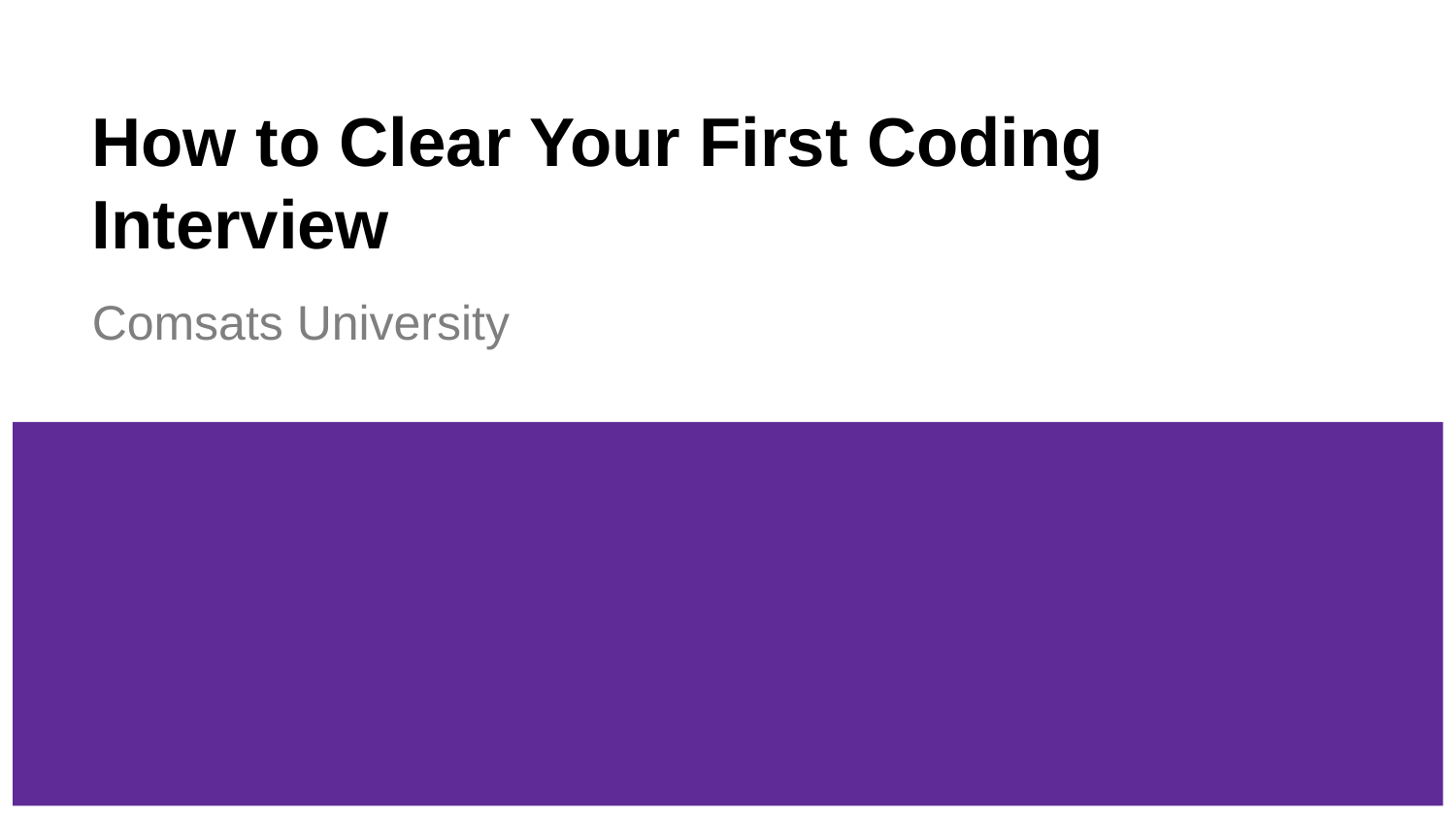

# How to Clear Your First Coding Interview
Comsats University